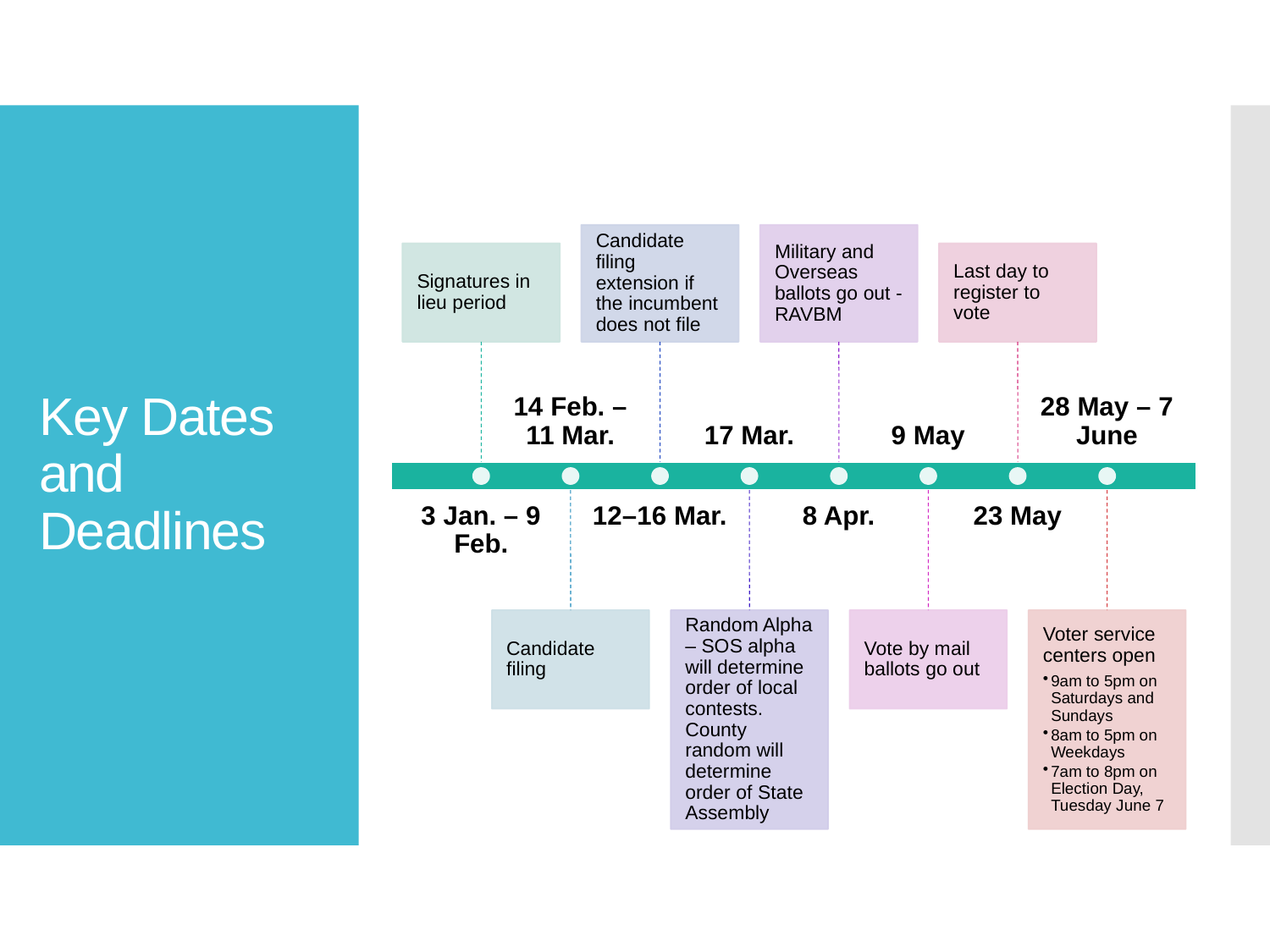

3 Jan. – 9 Feb.
Signatures in lieu period
14 Feb. – 11 Mar.
Candidate filing
12–16 Mar.
Candidate filing extension if the incumbent does not file
17 Mar.
Random Alpha – SOS alpha will determine order of local contests. County random will determine order of State Assembly
8 Apr.
Military and Overseas ballots go out - RAVBM
9 May
Vote by mail ballots go out
23 May
Last day to register to vote
28 May – 7 June
Voter service centers open
9am to 5pm on Saturdays and Sundays
8am to 5pm on Weekdays
7am to 8pm on Election Day, Tuesday June 7
# Key Dates and Deadlines